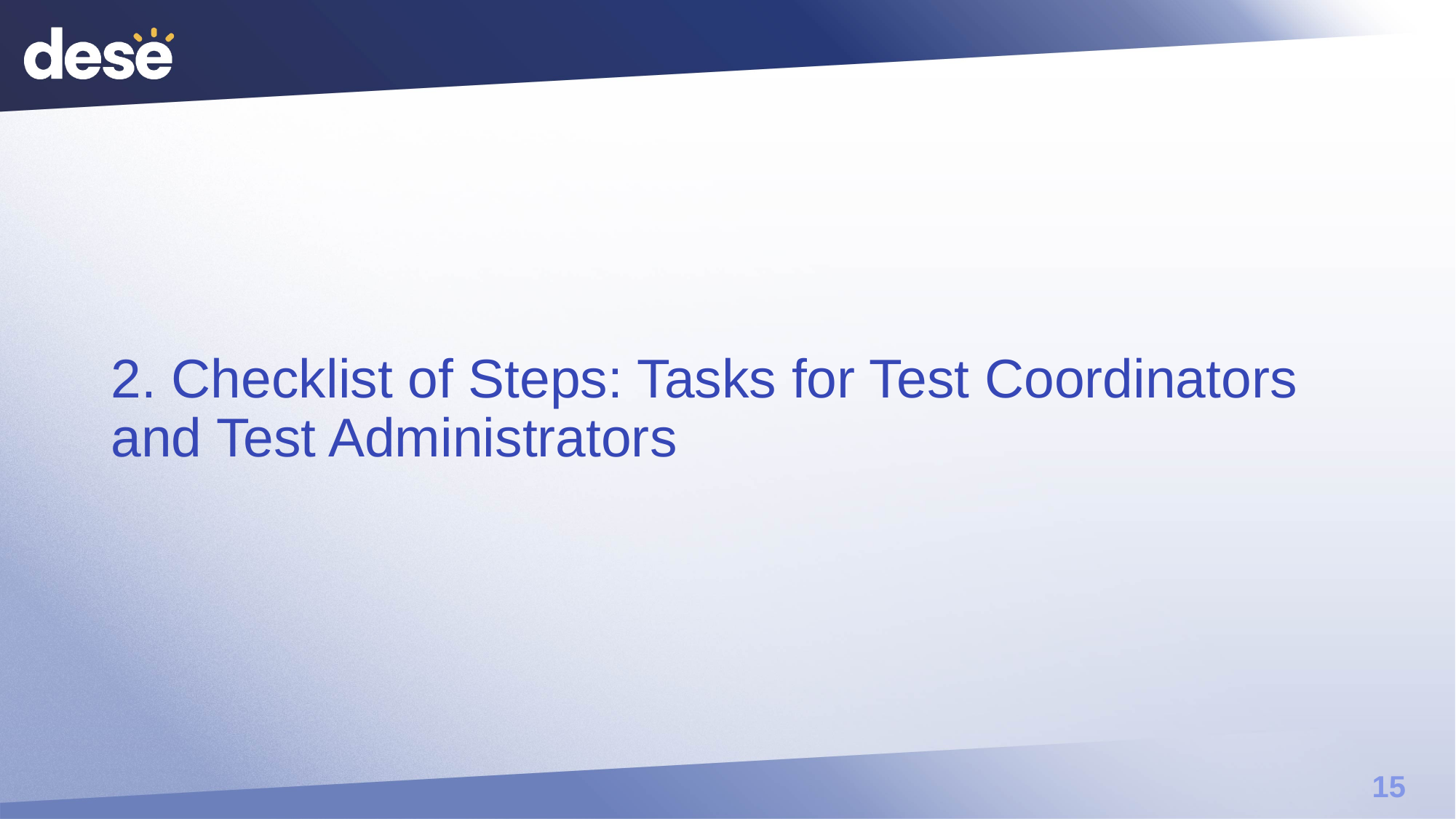

# 2. Checklist of Steps: Tasks for Test Coordinators and Test Administrators